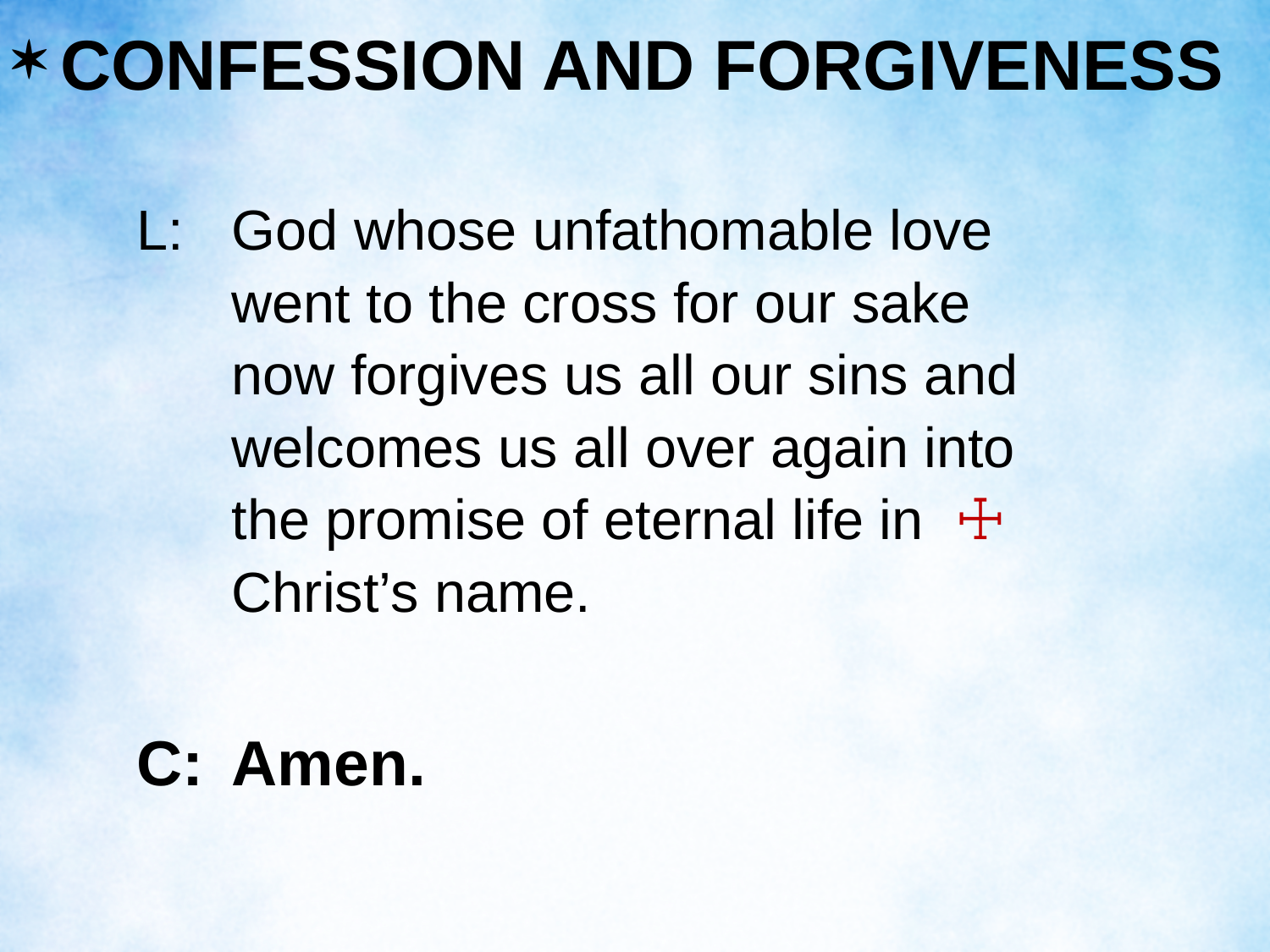

CONFESSION AND FORGIVENESS
L:	God whose unfathomable love went to the cross for our sake now forgives us all our sins and welcomes us all over again into the promise of eternal life in  ☩ Christ’s name.

C:	Amen.